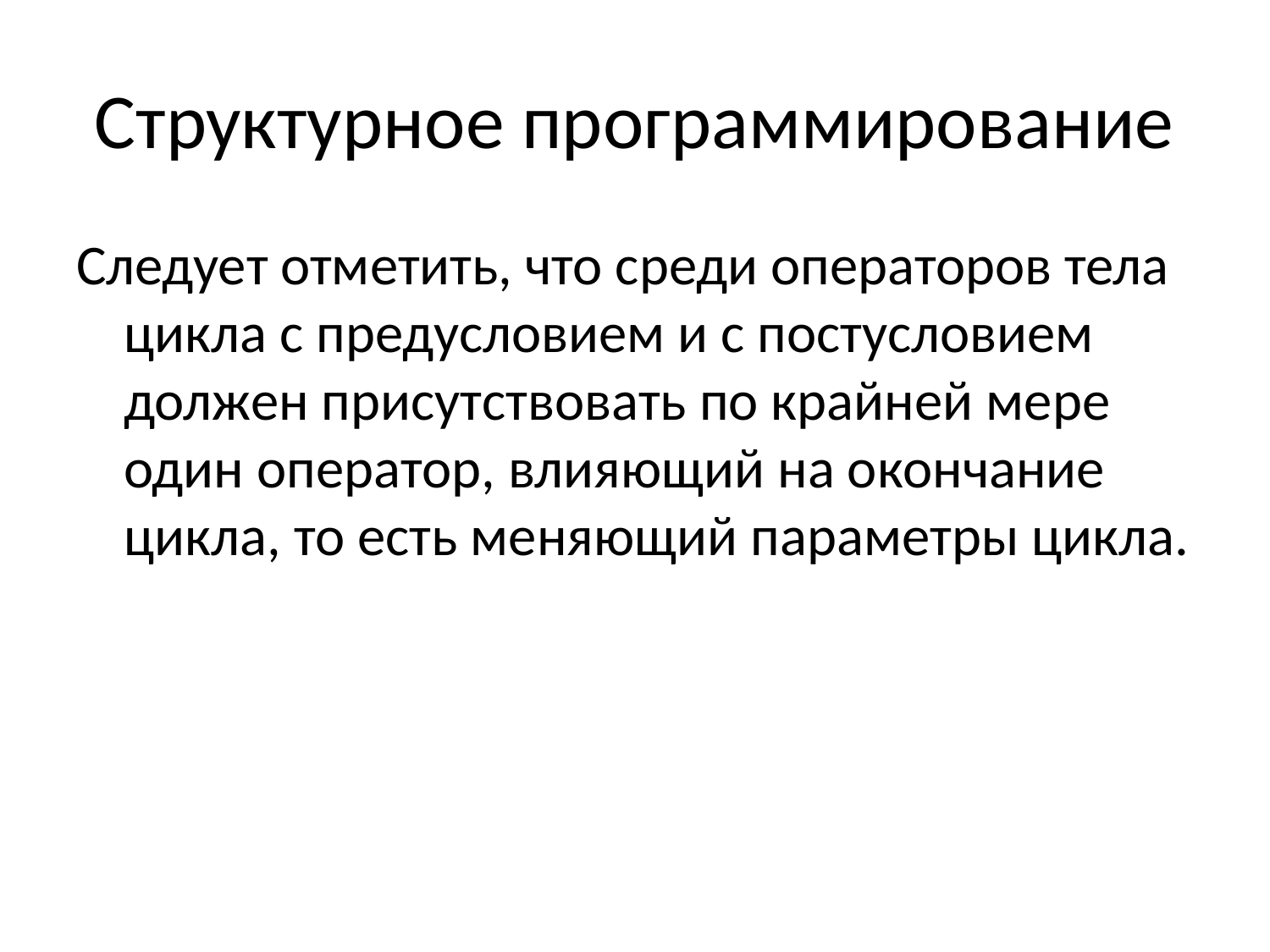

# Структурное программирование
Следует отметить, что среди операторов тела цикла с предусловием и с постусловием должен присутствовать по крайней мере один оператор, влияющий на окончание цикла, то есть меняющий параметры цикла.